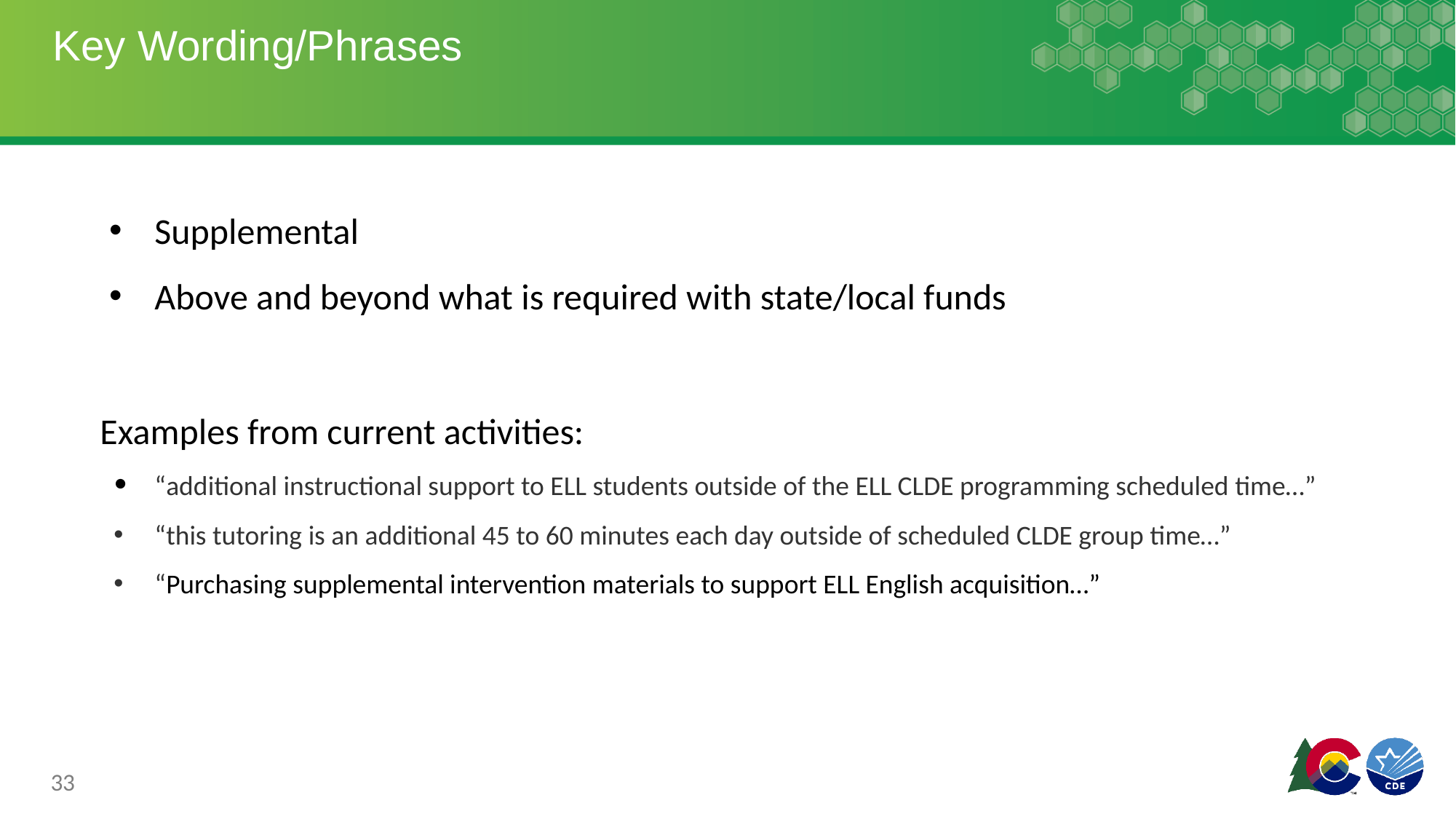

# Key Wording/Phrases
Supplemental
Above and beyond what is required with state/local funds

Examples from current activities:
“additional instructional support to ELL students outside of the ELL CLDE programming scheduled time…”
“this tutoring is an additional 45 to 60 minutes each day outside of scheduled CLDE group time…”
“Purchasing supplemental intervention materials to support ELL English acquisition…”
33